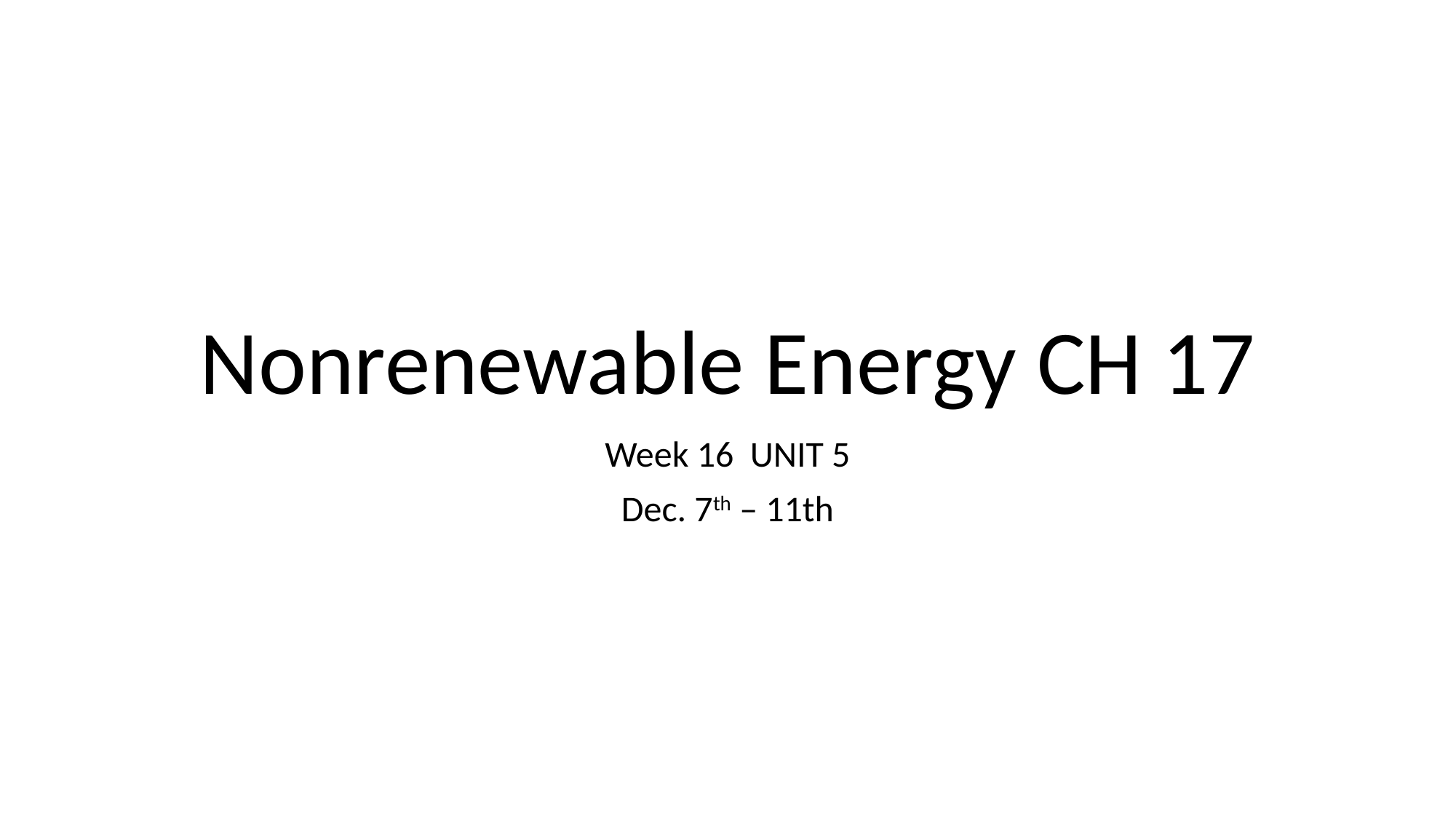

# Nonrenewable Energy CH 17
Week 16  UNIT 5
Dec. 7th – 11th